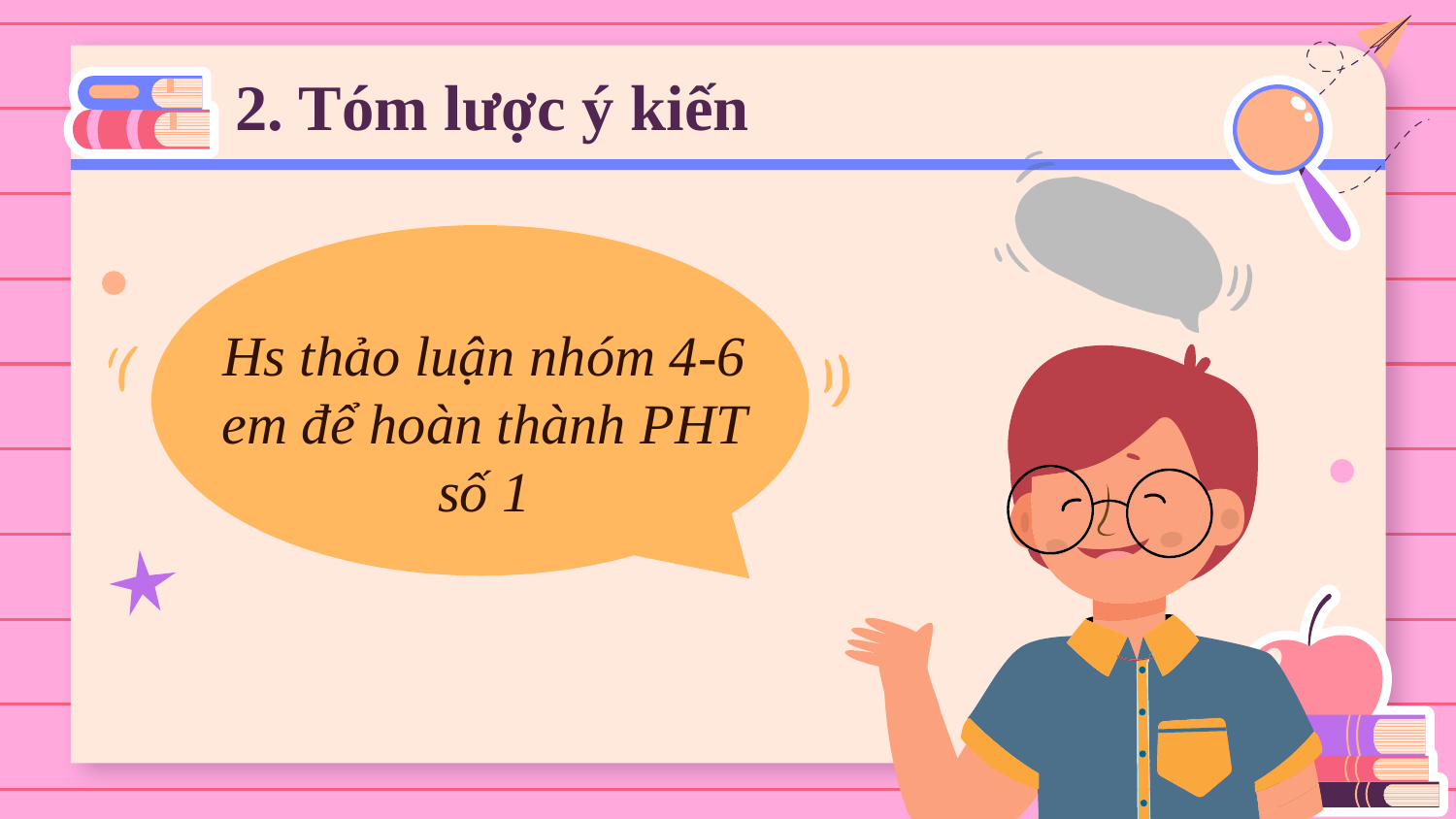

# 2. Tóm lược ý kiến

Hs thảo luận nhóm 4-6 em để hoàn thành PHT số 1